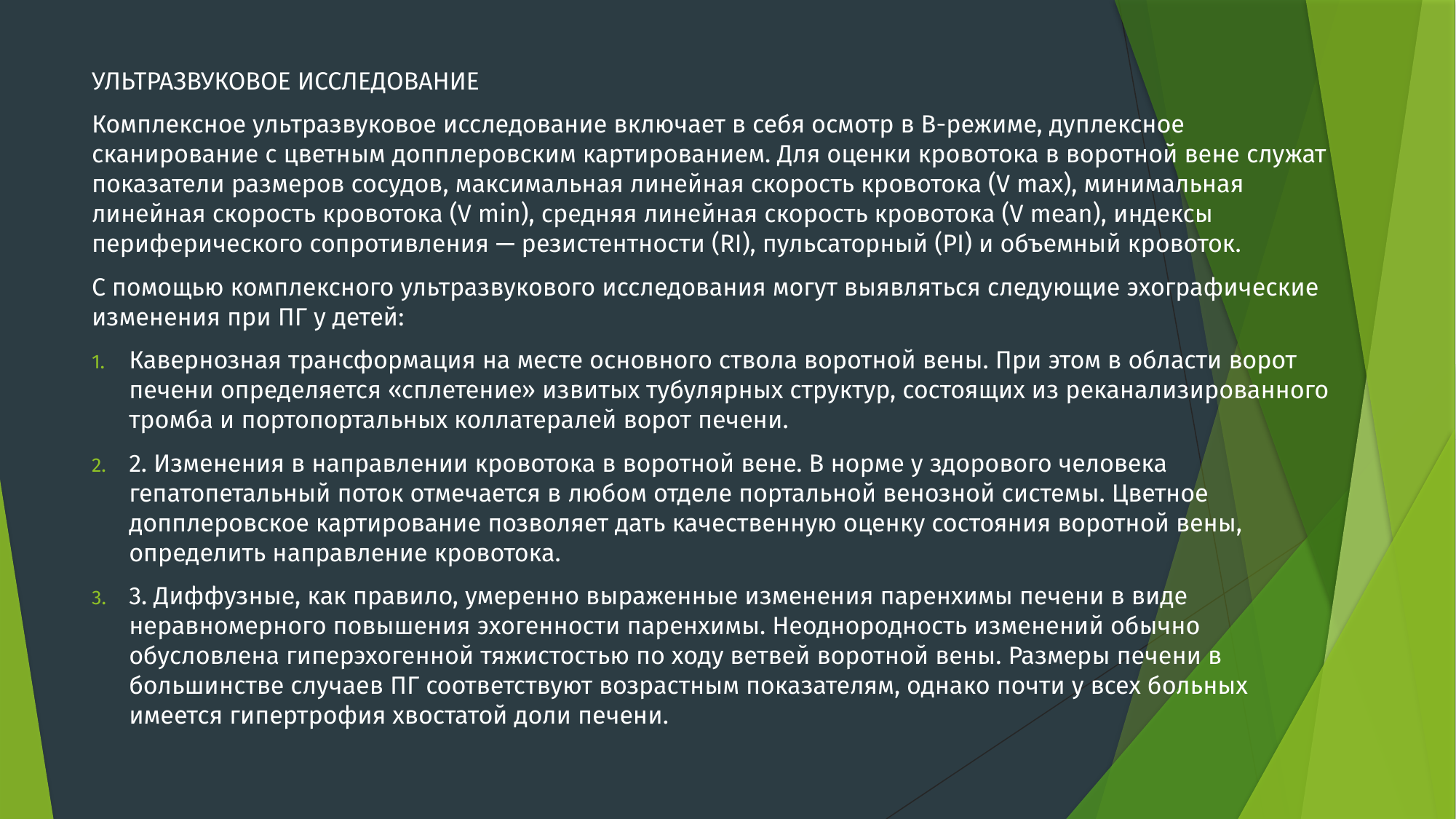

УЛЬТРАЗВУКОВОЕ ИССЛЕДОВАНИЕ
Комплексное ультразвуковое исследование включает в себя осмотр в В-режиме, дуплексное сканирование с цветным допплеровским картированием. Для оценки кровотока в воротной вене служат показатели размеров сосудов, максимальная линейная скорость кровотока (V max), минимальная линейная скорость кровотока (V min), средняя линейная скорость кровотока (V mean), индексы периферического сопротивления — резистентности (RI), пульсаторный (PI) и объемный кровоток.
С помощью комплексного ультразвукового исследования могут выявляться следующие эхографические изменения при ПГ у детей:
Кавернозная трансформация на месте основного ствола воротной вены. При этом в области ворот печени определяется «сплетение» извитых тубулярных структур, состоящих из реканализированного тромба и портопортальных коллатералей ворот печени.
2. Изменения в направлении кровотока в воротной вене. В норме у здорового человека гепатопетальный поток отмечается в любом отделе портальной венозной системы. Цветное допплеровское картирование позволяет дать качественную оценку состояния воротной вены, определить направление кровотока.
3. Диффузные, как правило, умеренно выраженные изменения паренхимы печени в виде неравномерного повышения эхогенности паренхимы. Неоднородность изменений обычно обусловлена гиперэхогенной тяжистостью по ходу ветвей воротной вены. Размеры печени в большинстве случаев ПГ соответствуют возрастным показателям, однако почти у всех больных имеется гипертрофия хвостатой доли печени.